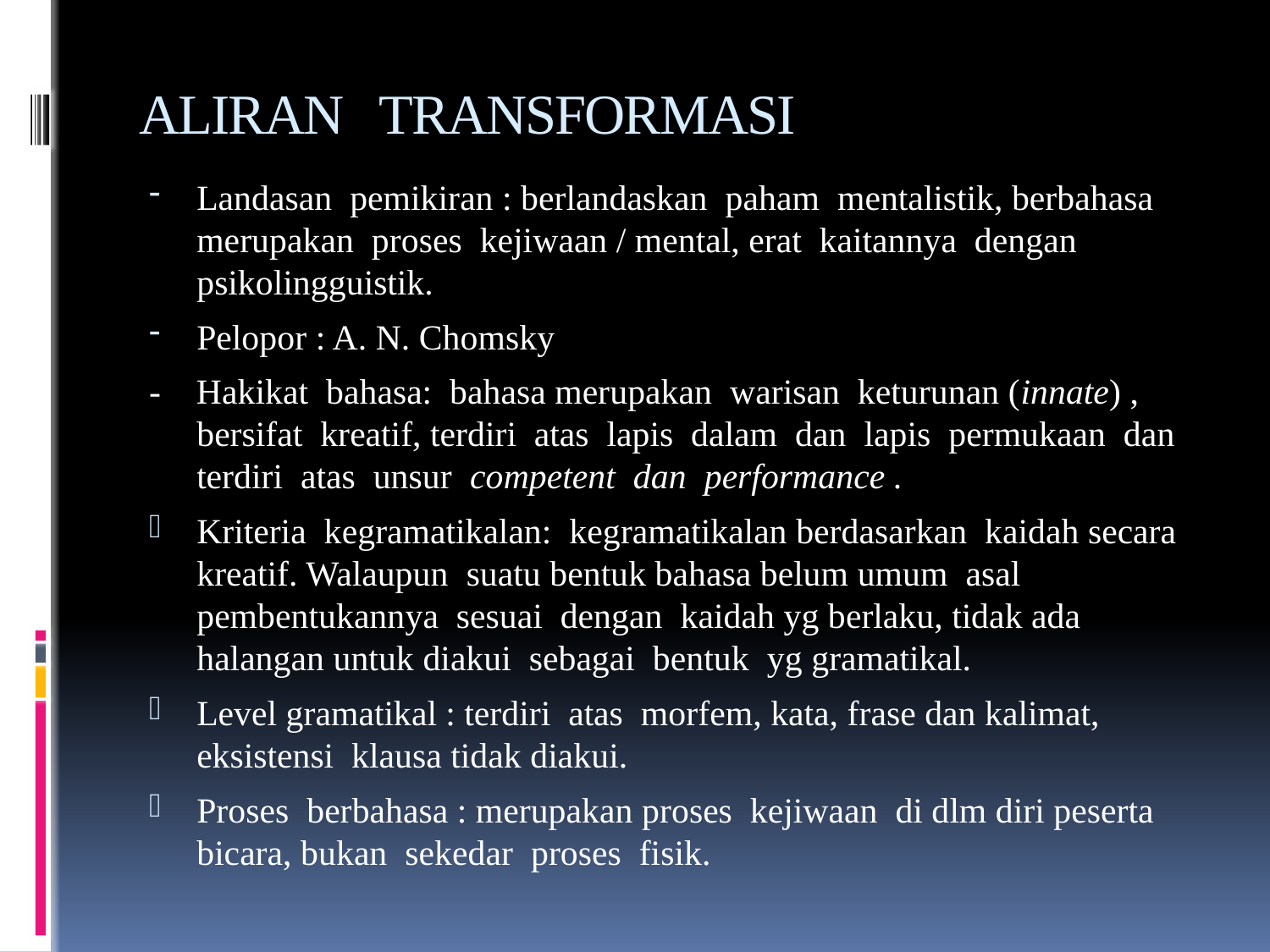

# ALIRAN   TRANSFORMASI
Landasan  pemikiran : berlandaskan  paham  mentalistik, berbahasa  merupakan  proses  kejiwaan / mental, erat  kaitannya  dengan  psikolingguistik.
Pelopor : A. N. Chomsky
-    Hakikat  bahasa:  bahasa merupakan  warisan  keturunan (innate) , bersifat  kreatif, terdiri  atas  lapis  dalam  dan  lapis  permukaan  dan  terdiri  atas  unsur  competent  dan  performance .
Kriteria  kegramatikalan:  kegramatikalan berdasarkan  kaidah secara  kreatif. Walaupun  suatu bentuk bahasa belum umum  asal pembentukannya  sesuai  dengan  kaidah yg berlaku, tidak ada halangan untuk diakui  sebagai  bentuk  yg gramatikal.
Level gramatikal : terdiri  atas  morfem, kata, frase dan kalimat, eksistensi  klausa tidak diakui.
Proses  berbahasa : merupakan proses  kejiwaan  di dlm diri peserta  bicara, bukan  sekedar  proses  fisik.